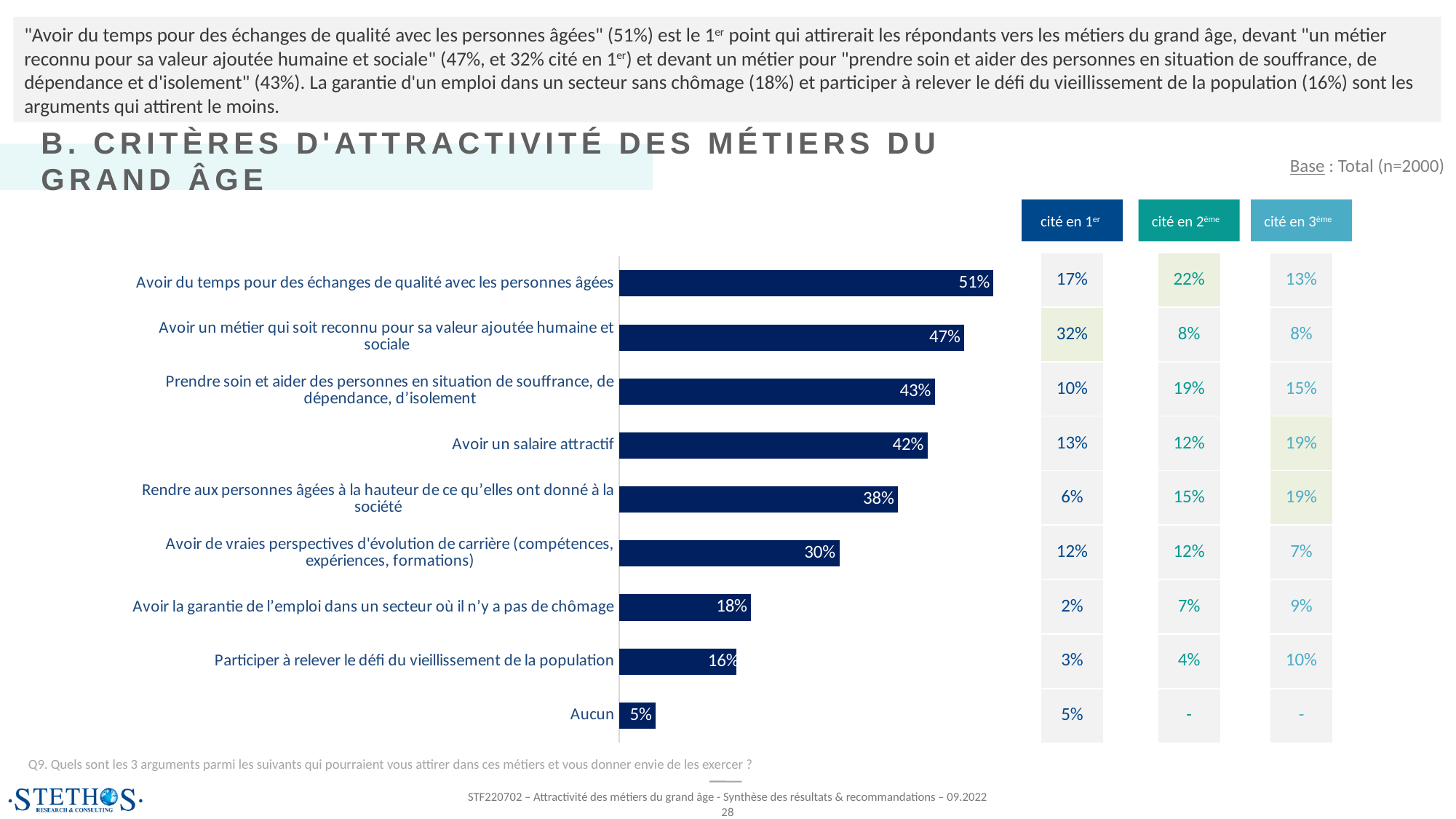

"Avoir du temps pour des échanges de qualité avec les personnes âgées" (51%) est le 1er point qui attirerait les répondants vers les métiers du grand âge, devant "un métier reconnu pour sa valeur ajoutée humaine et sociale" (47%, et 32% cité en 1er) et devant un métier pour "prendre soin et aider des personnes en situation de souffrance, de dépendance et d'isolement" (43%). La garantie d'un emploi dans un secteur sans chômage (18%) et participer à relever le défi du vieillissement de la population (16%) sont les arguments qui attirent le moins.
B. CRITÈRES D'ATTRACTIVITÉ DES MÉTIERS DU GRAND ÂGE

Base : Total (n=2000)
cité en 1er
cité en 2ème
cité en 3ème

### Chart

| Category | Série 1 |
|---|---|
| Avoir du temps pour des échanges de qualité avec les personnes âgées | 0.51 |
| Avoir un métier qui soit reconnu pour sa valeur ajoutée humaine et sociale | 0.47 |
| Prendre soin et aider des personnes en situation de souffrance, de dépendance, d’isolement | 0.43 |
| Avoir un salaire attractif | 0.42 |
| Rendre aux personnes âgées à la hauteur de ce qu’elles ont donné à la société | 0.38 |
| Avoir de vraies perspectives d'évolution de carrière (compétences, expériences, formations) | 0.3 |
| Avoir la garantie de l’emploi dans un secteur où il n’y a pas de chômage | 0.18 |
| Participer à relever le défi du vieillissement de la population | 0.16 |
| Aucun | 0.05 |
| 22% |
| --- |
| 8% |
| 19% |
| 12% |
| 15% |
| 12% |
| 7% |
| 4% |
| - |
| 13% |
| --- |
| 8% |
| 15% |
| 19% |
| 19% |
| 7% |
| 9% |
| 10% |
| - |
| 17% |
| --- |
| 32% |
| 10% |
| 13% |
| 6% |
| 12% |
| 2% |
| 3% |
| 5% |
Q9. Quels sont les 3 arguments parmi les suivants qui pourraient vous attirer dans ces métiers et vous donner envie de les exercer ?